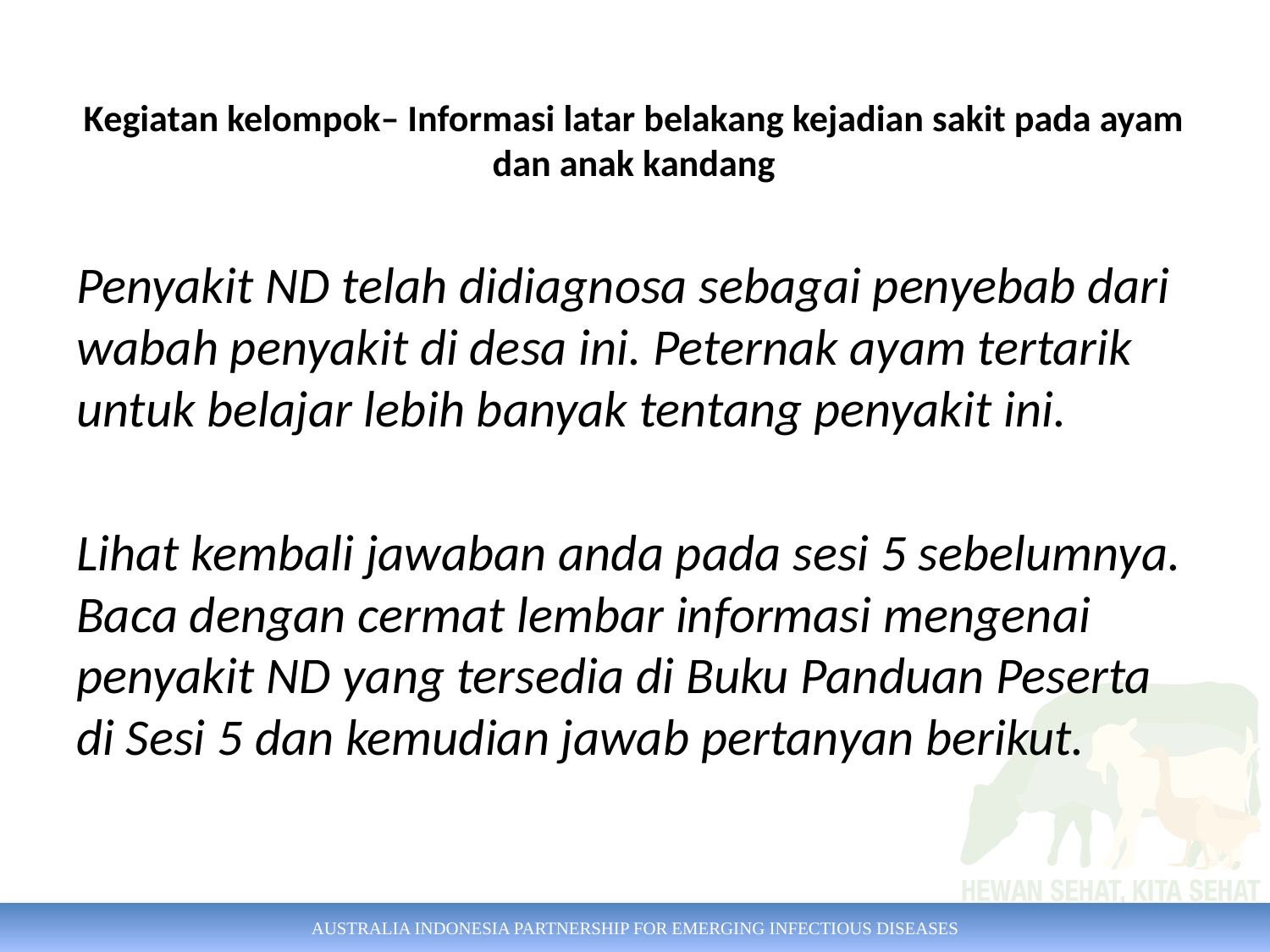

# Kegiatan kelompok– Informasi latar belakang kejadian sakit pada ayam dan anak kandang
Penyakit ND telah didiagnosa sebagai penyebab dari wabah penyakit di desa ini. Peternak ayam tertarik untuk belajar lebih banyak tentang penyakit ini.

Lihat kembali jawaban anda pada sesi 5 sebelumnya. Baca dengan cermat lembar informasi mengenai penyakit ND yang tersedia di Buku Panduan Peserta di Sesi 5 dan kemudian jawab pertanyan berikut.